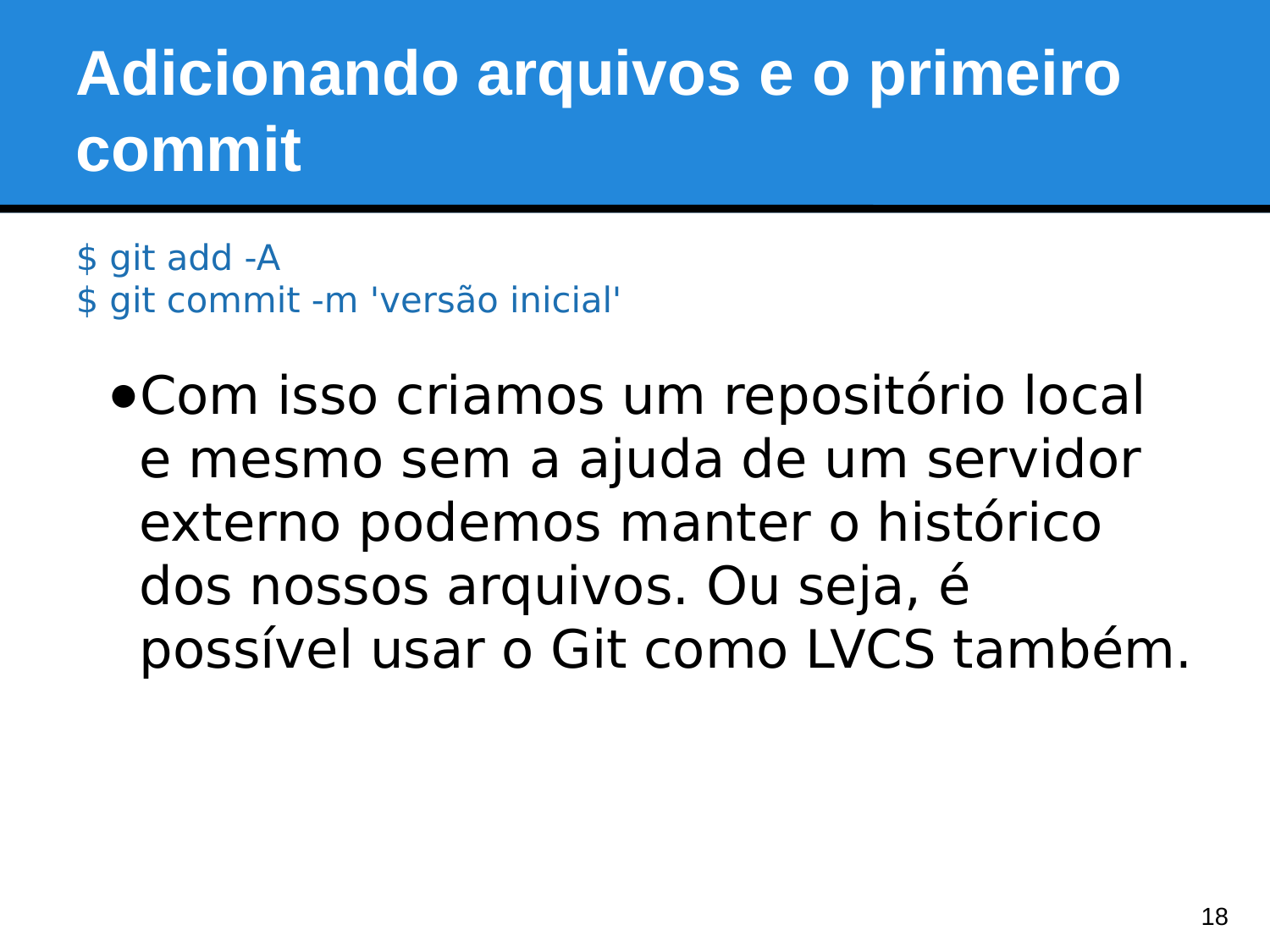

Adicionando arquivos e o primeiro commit
$ git add -A
$ git commit -m 'versão inicial'

Com isso criamos um repositório local e mesmo sem a ajuda de um servidor externo podemos manter o histórico dos nossos arquivos. Ou seja, é possível usar o Git como LVCS também.
18